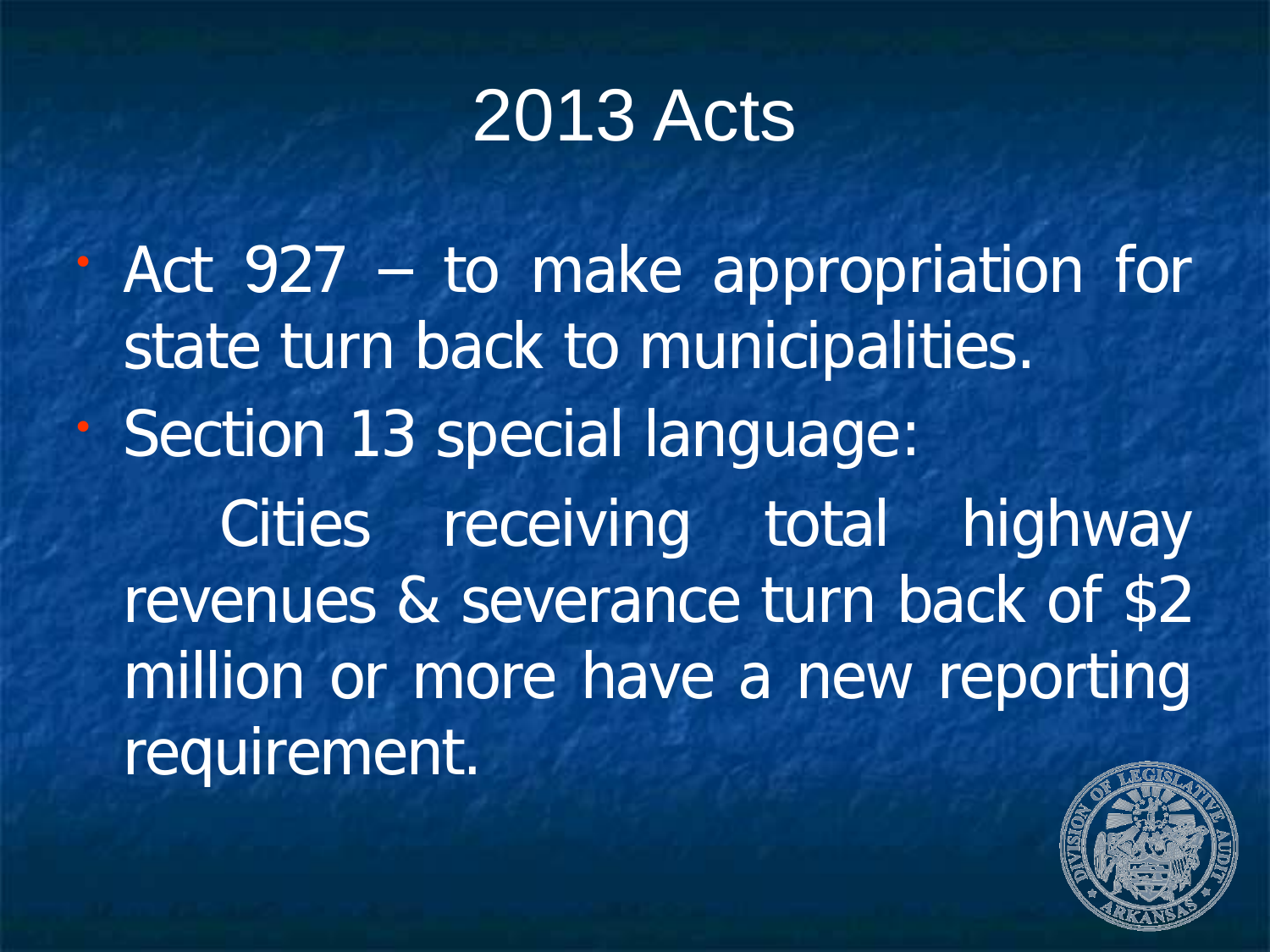

# 2013 Acts
Act 927 – to make appropriation for state turn back to municipalities.
Section 13 special language:
  Cities receiving total highway revenues & severance turn back of $2 million or more have a new reporting requirement.